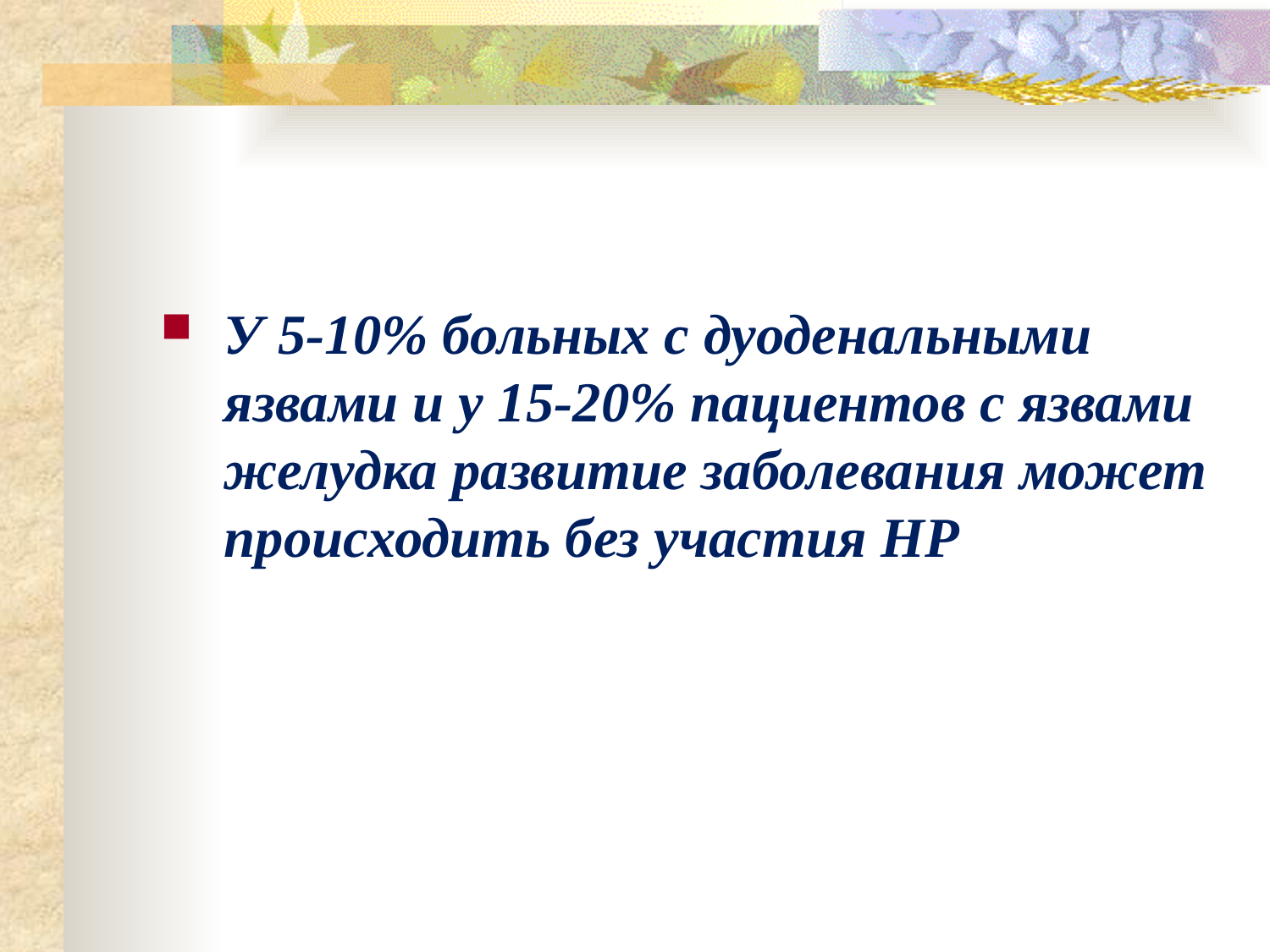

У 5-10% больных с дуоденальными язвами и у 15-20% пациентов с язвами желудка развитие заболевания может происходить без участия НР